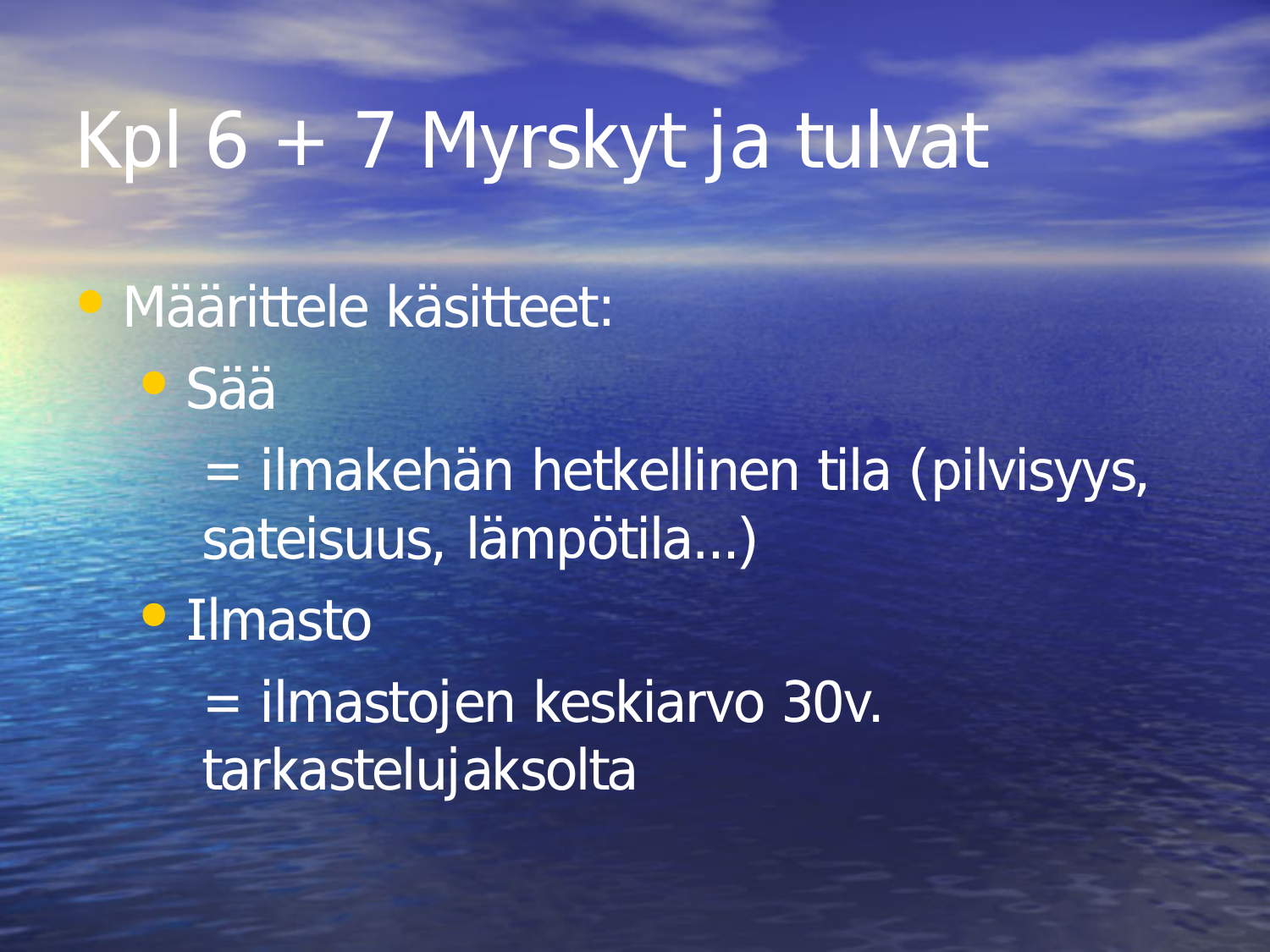

Kpl 6 + 7 Myrskyt ja tulvat
Määrittele käsitteet:
Sää
= ilmakehän hetkellinen tila (pilvisyys, sateisuus, lämpötila…)
Ilmasto
= ilmastojen keskiarvo 30v. tarkastelujaksolta